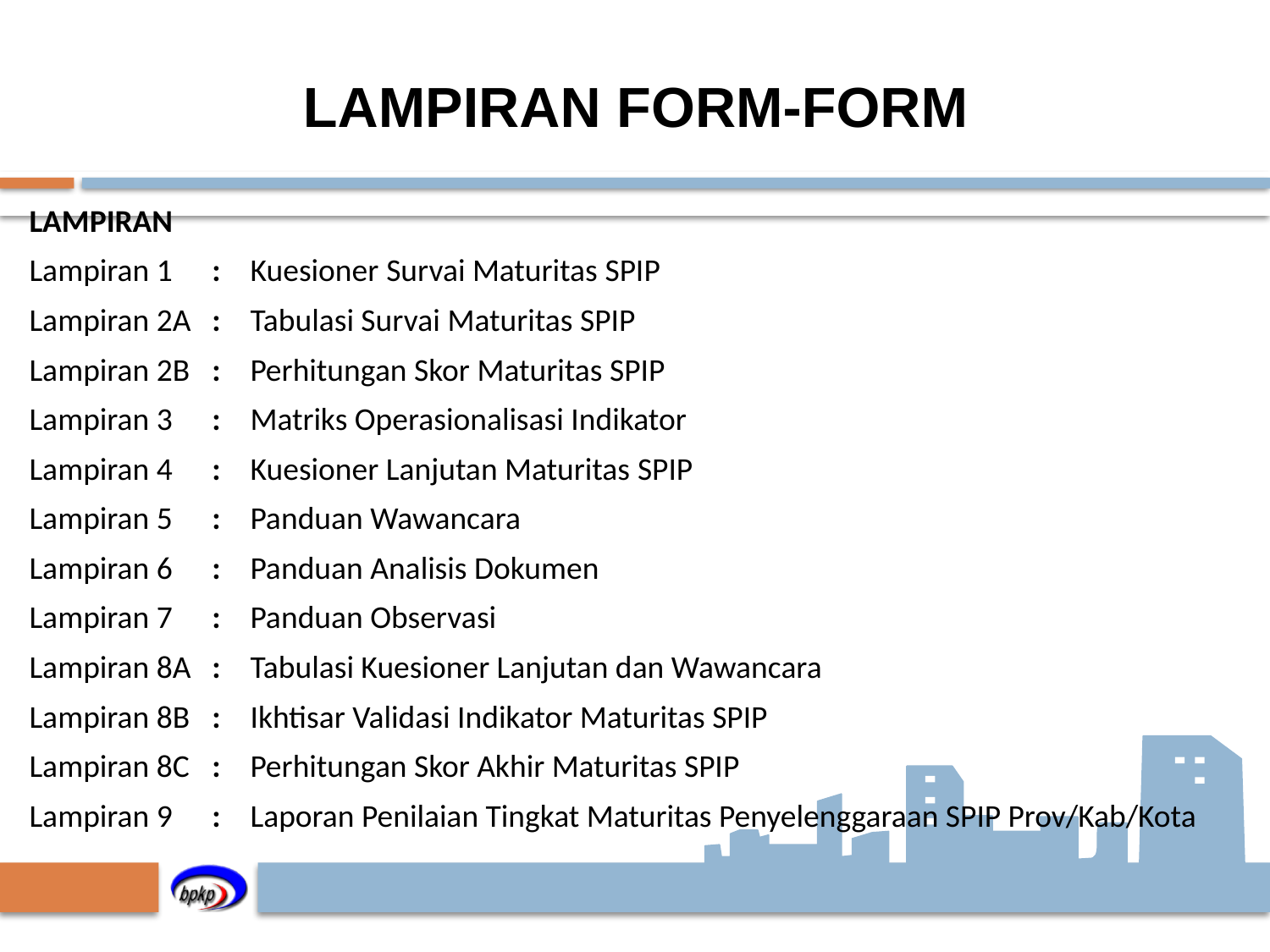

# LAMPIRAN FORM-FORM
| LAMPIRAN |  |  |
| --- | --- | --- |
| Lampiran 1 | : | Kuesioner Survai Maturitas SPIP |
| Lampiran 2A | : | Tabulasi Survai Maturitas SPIP |
| Lampiran 2B | : | Perhitungan Skor Maturitas SPIP |
| Lampiran 3 | : | Matriks Operasionalisasi Indikator |
| Lampiran 4 | : | Kuesioner Lanjutan Maturitas SPIP |
| Lampiran 5 | : | Panduan Wawancara |
| Lampiran 6 | : | Panduan Analisis Dokumen |
| Lampiran 7 | : | Panduan Observasi |
| Lampiran 8A | : | Tabulasi Kuesioner Lanjutan dan Wawancara |
| Lampiran 8B | : | Ikhtisar Validasi Indikator Maturitas SPIP |
| Lampiran 8C | : | Perhitungan Skor Akhir Maturitas SPIP |
| Lampiran 9 | : | Laporan Penilaian Tingkat Maturitas Penyelenggaraan SPIP Prov/Kab/Kota |